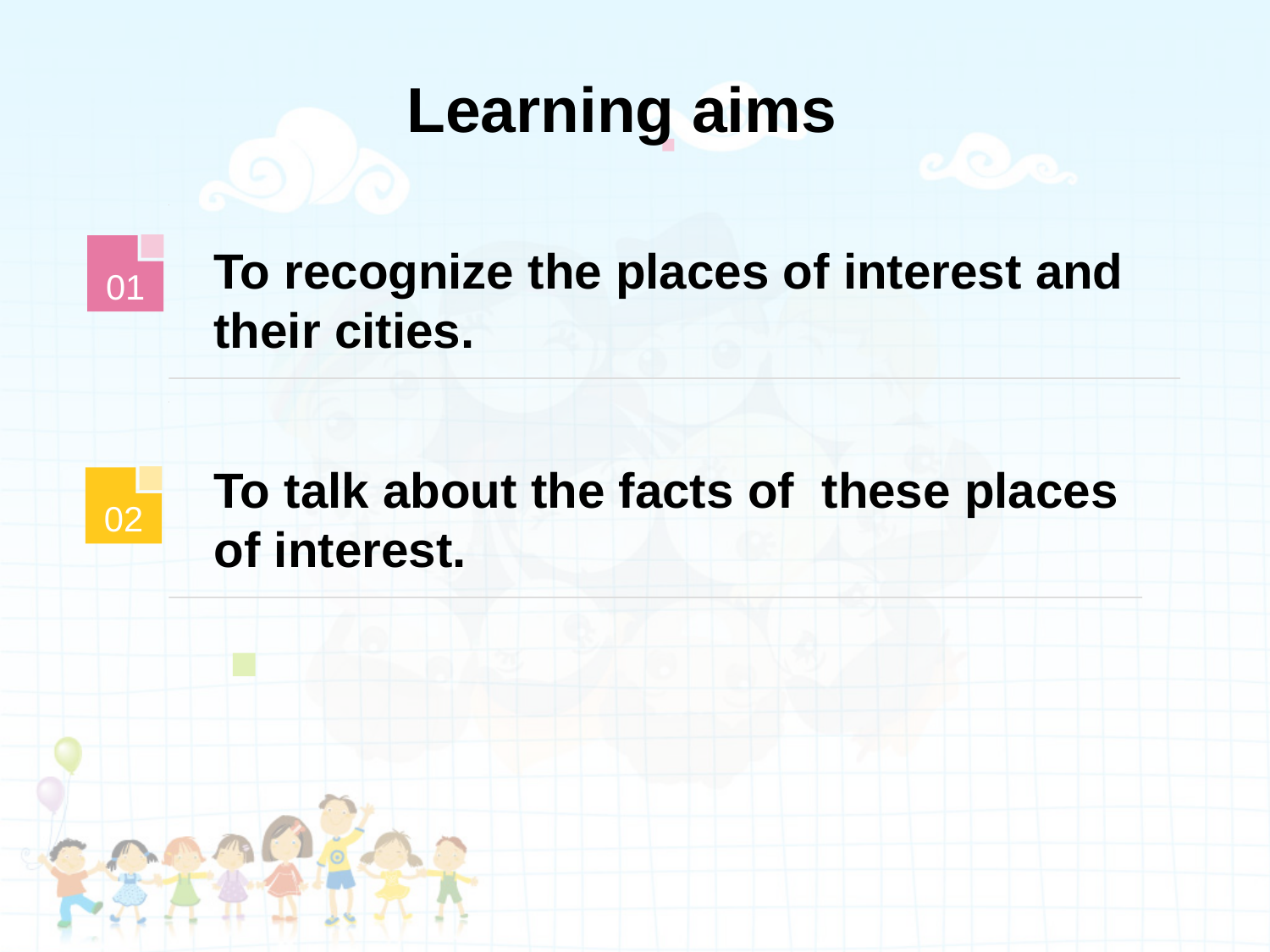

Learning aims

To recognize the places of interest and their cities.

01
To talk about the facts of  these places of interest.

02